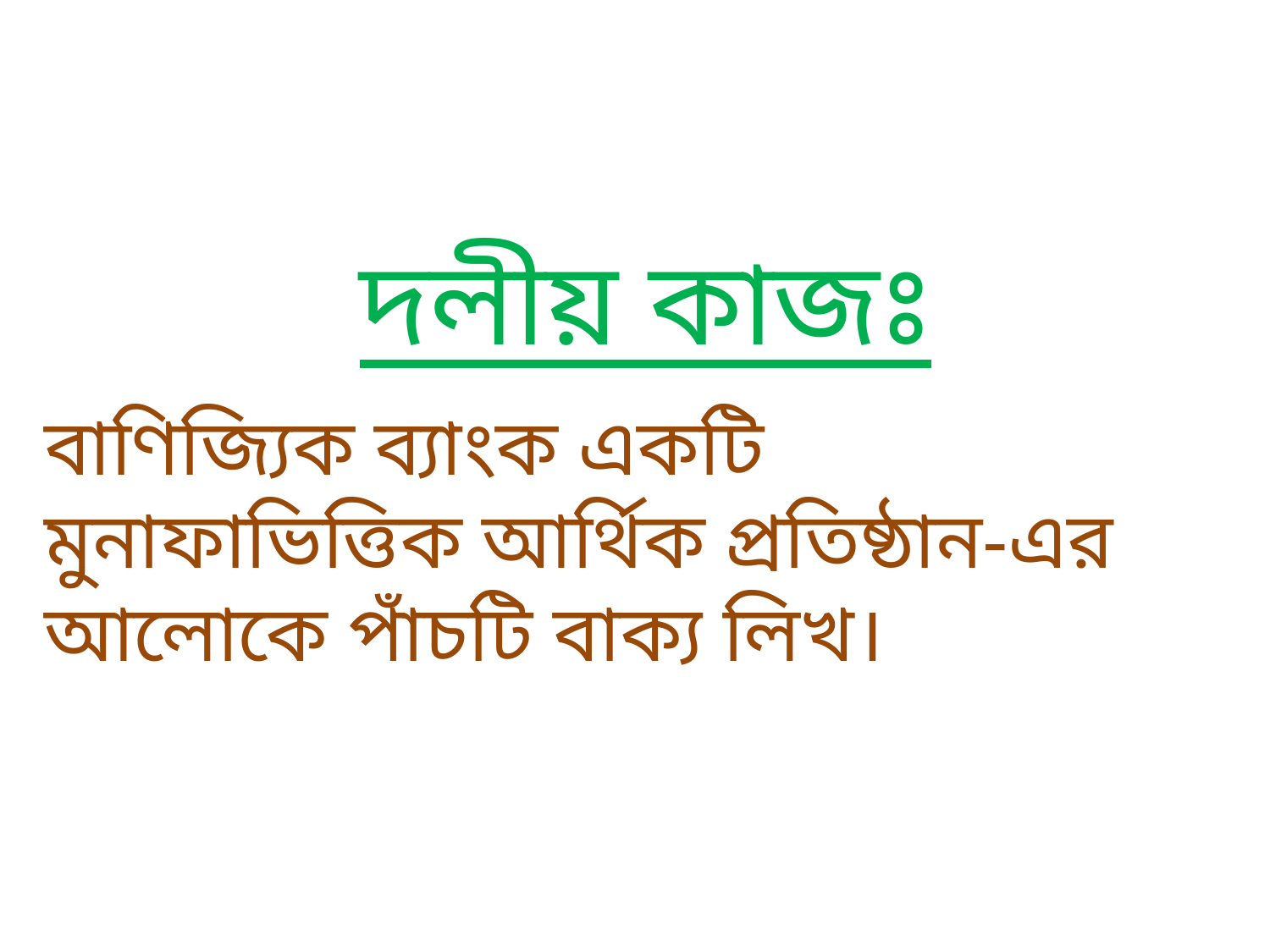

দলীয় কাজঃ
বাণিজ্যিক ব্যাংক একটি মুনাফাভিত্তিক আর্থিক প্রতিষ্ঠান-এর আলোকে পাঁচটি বাক্য লিখ।